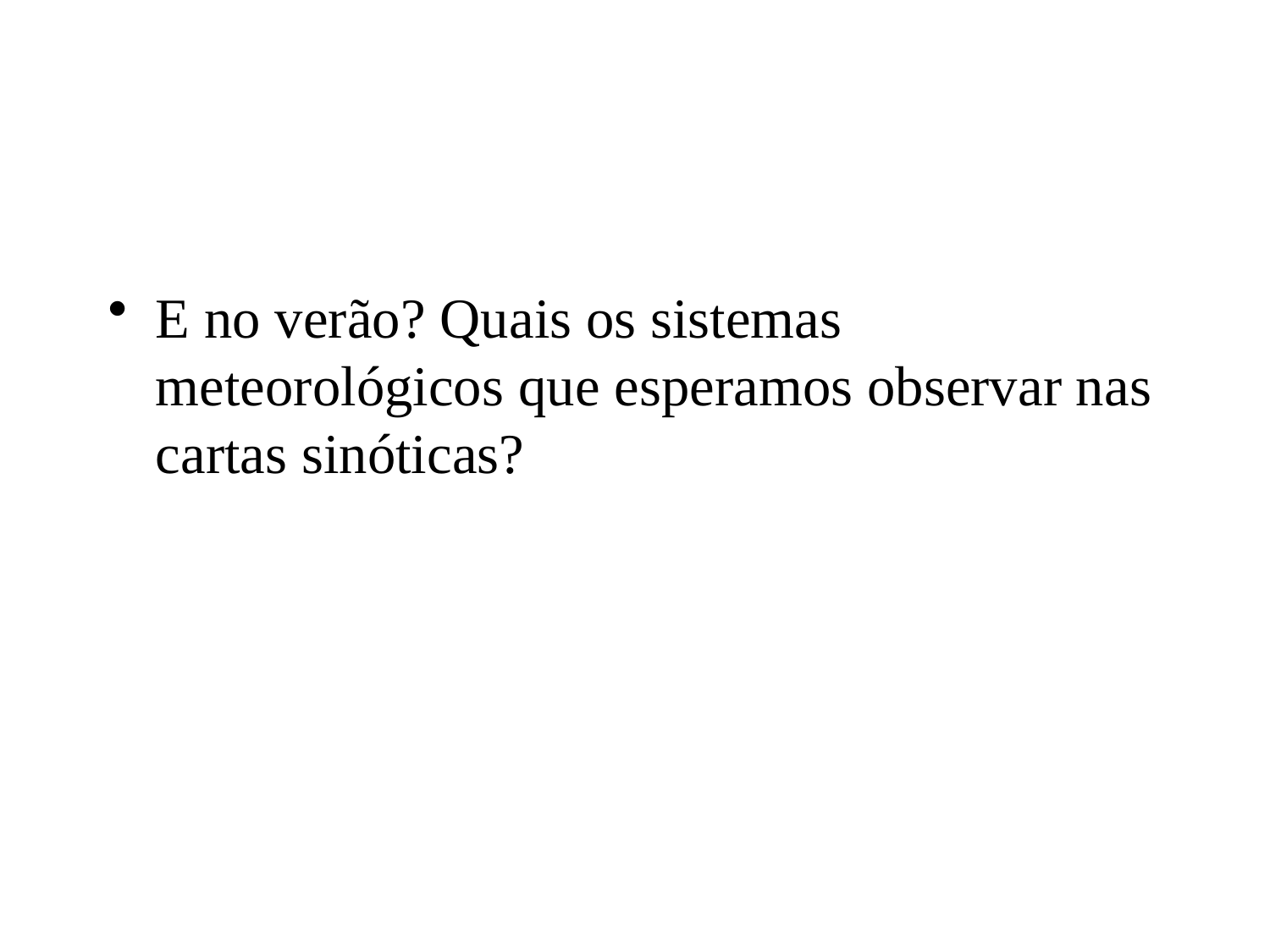

#
E no verão? Quais os sistemas meteorológicos que esperamos observar nas cartas sinóticas?